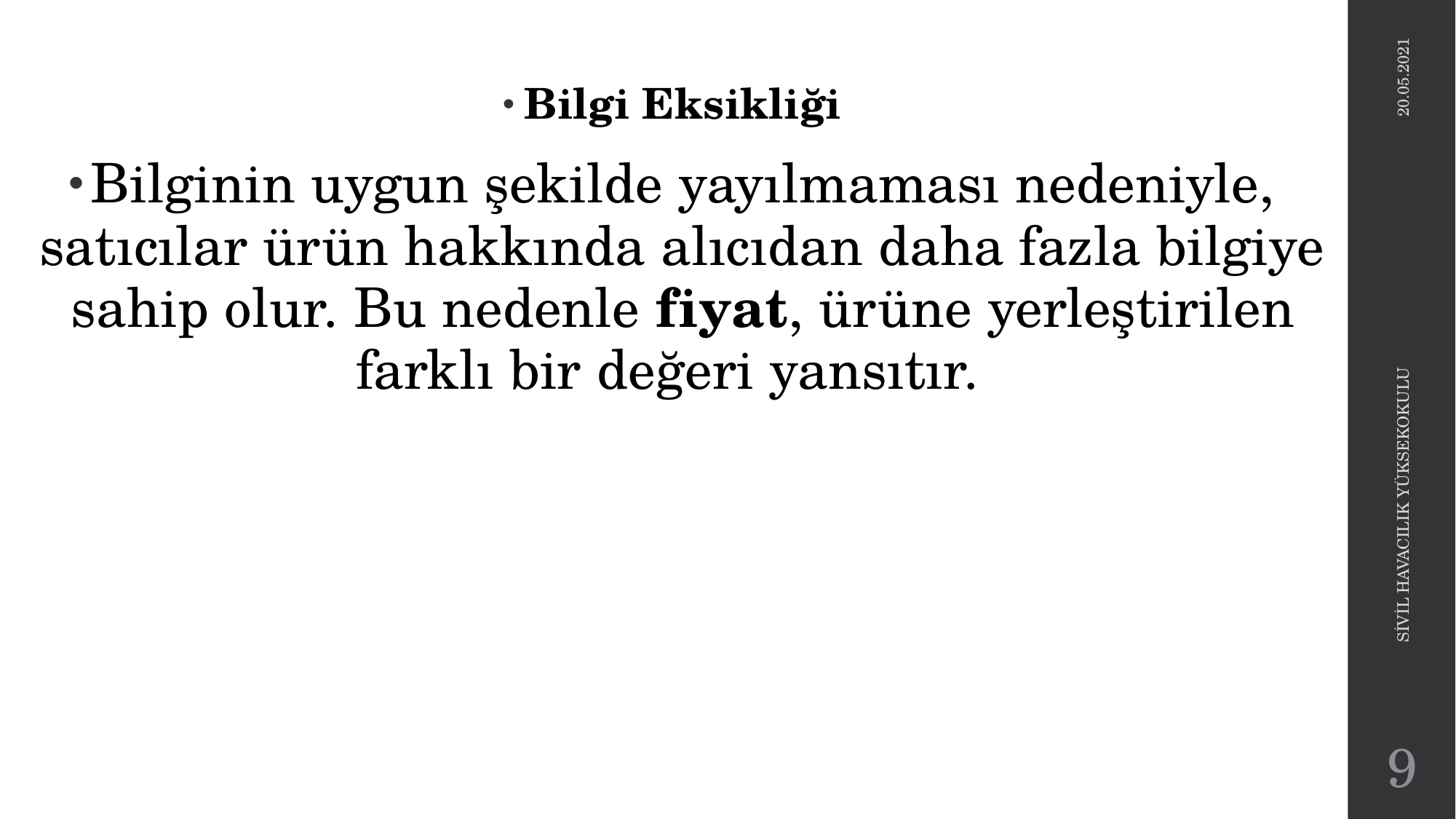

Bilgi Eksikliği
Bilginin uygun şekilde yayılmaması nedeniyle, satıcılar ürün hakkında alıcıdan daha fazla bilgiye sahip olur. Bu nedenle fiyat, ürüne yerleştirilen farklı bir değeri yansıtır.
20.05.2021
SİVİL HAVACILIK YÜKSEKOKULU
9